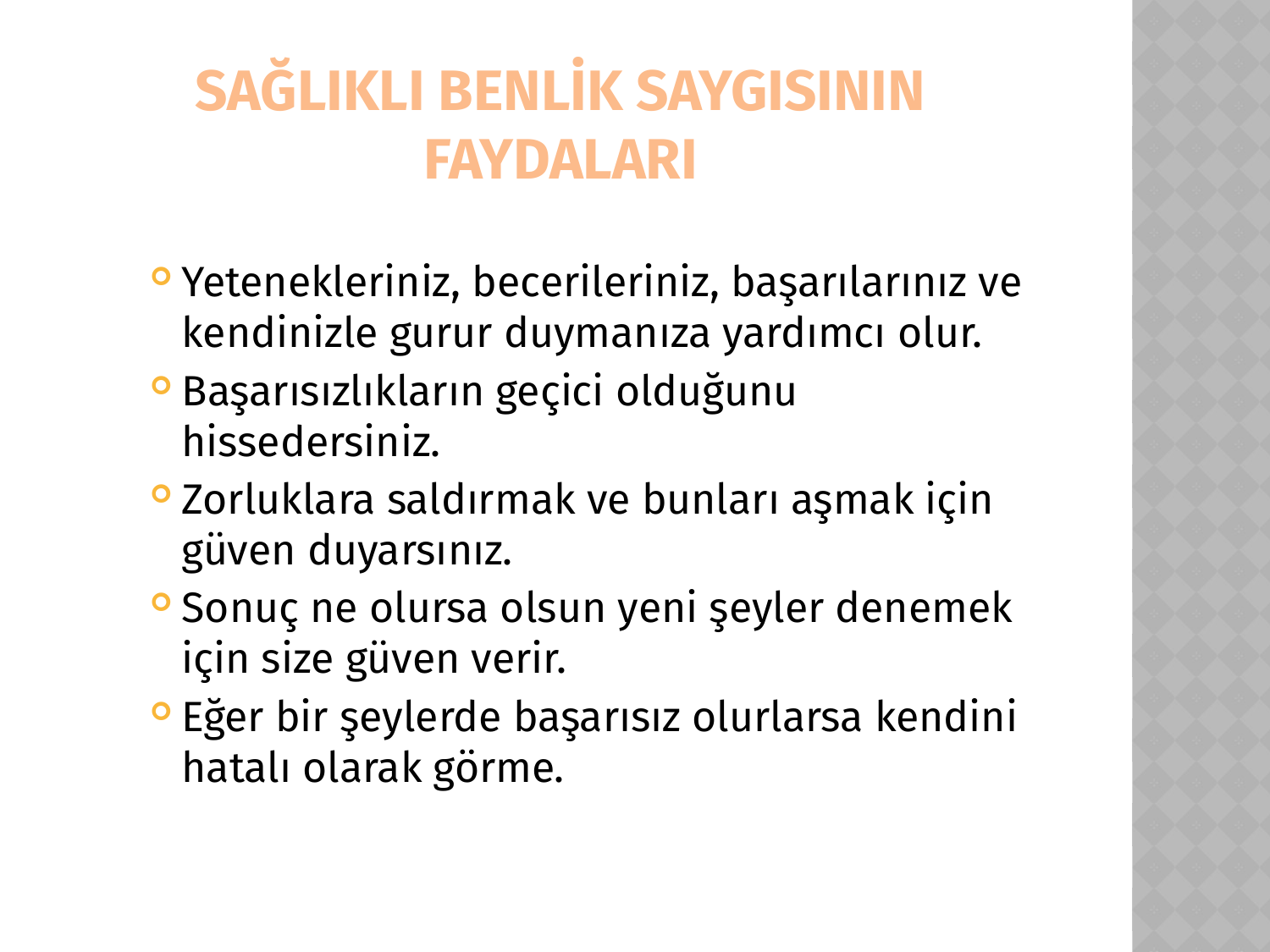

# SAĞLIKLI BENLİK SAYGISININ FAYDALARI

Yetenekleriniz, becerileriniz, başarılarınız ve kendinizle gurur duymanıza yardımcı olur.
Başarısızlıkların geçici olduğunu hissedersiniz.
Zorluklara saldırmak ve bunları aşmak için güven duyarsınız.
Sonuç ne olursa olsun yeni şeyler denemek için size güven verir.
Eğer bir şeylerde başarısız olurlarsa kendini hatalı olarak görme.